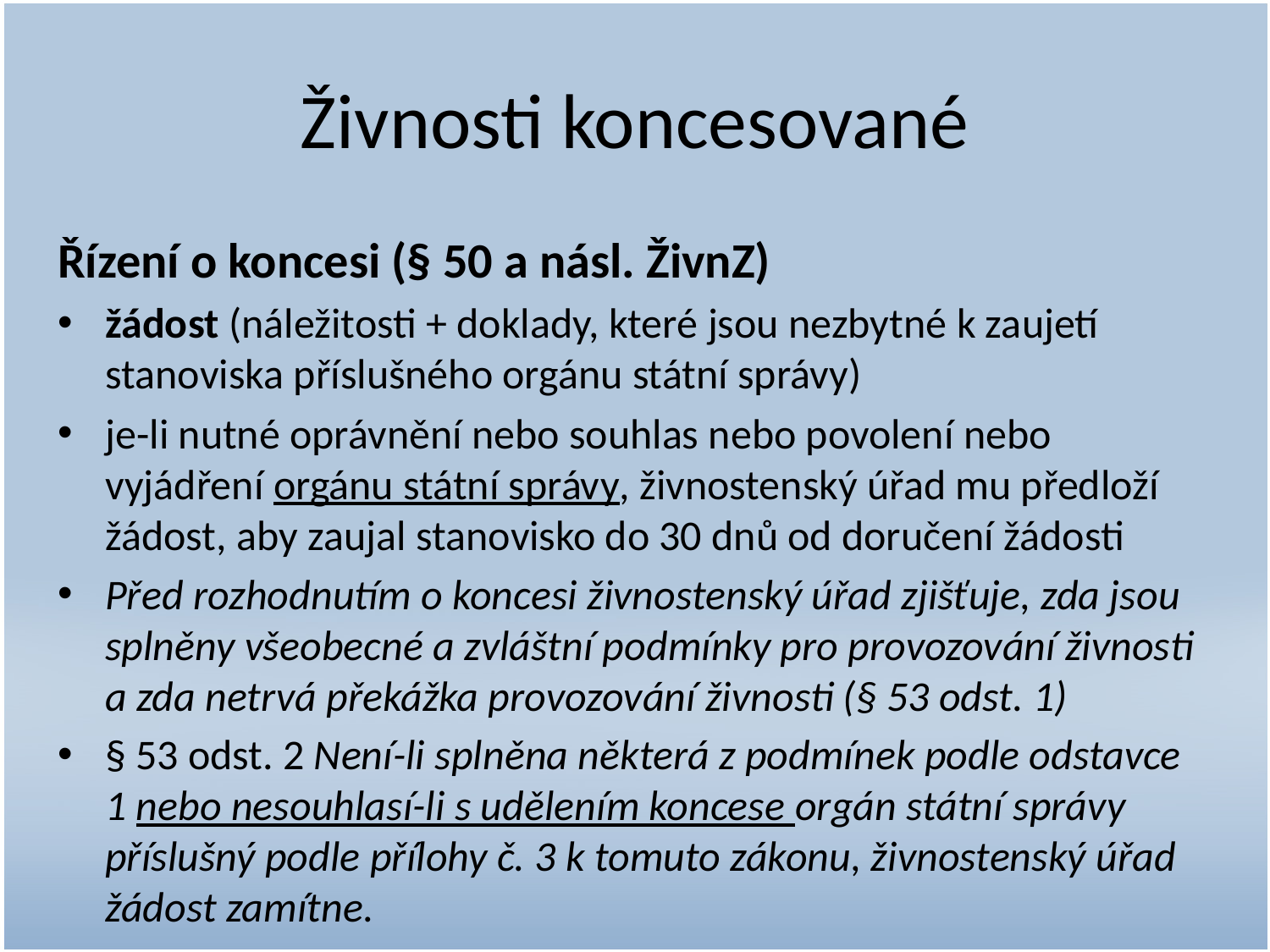

# Živnosti koncesované
Řízení o koncesi (§ 50 a násl. ŽivnZ)
žádost (náležitosti + doklady, které jsou nezbytné k zaujetí stanoviska příslušného orgánu státní správy)
je-li nutné oprávnění nebo souhlas nebo povolení nebo vyjádření orgánu státní správy, živnostenský úřad mu předloží žádost, aby zaujal stanovisko do 30 dnů od doručení žádosti
Před rozhodnutím o koncesi živnostenský úřad zjišťuje, zda jsou splněny všeobecné a zvláštní podmínky pro provozování živnosti a zda netrvá překážka provozování živnosti (§ 53 odst. 1)
§ 53 odst. 2 Není-li splněna některá z podmínek podle odstavce 1 nebo nesouhlasí-li s udělením koncese orgán státní správy příslušný podle přílohy č. 3 k tomuto zákonu, živnostenský úřad žádost zamítne.